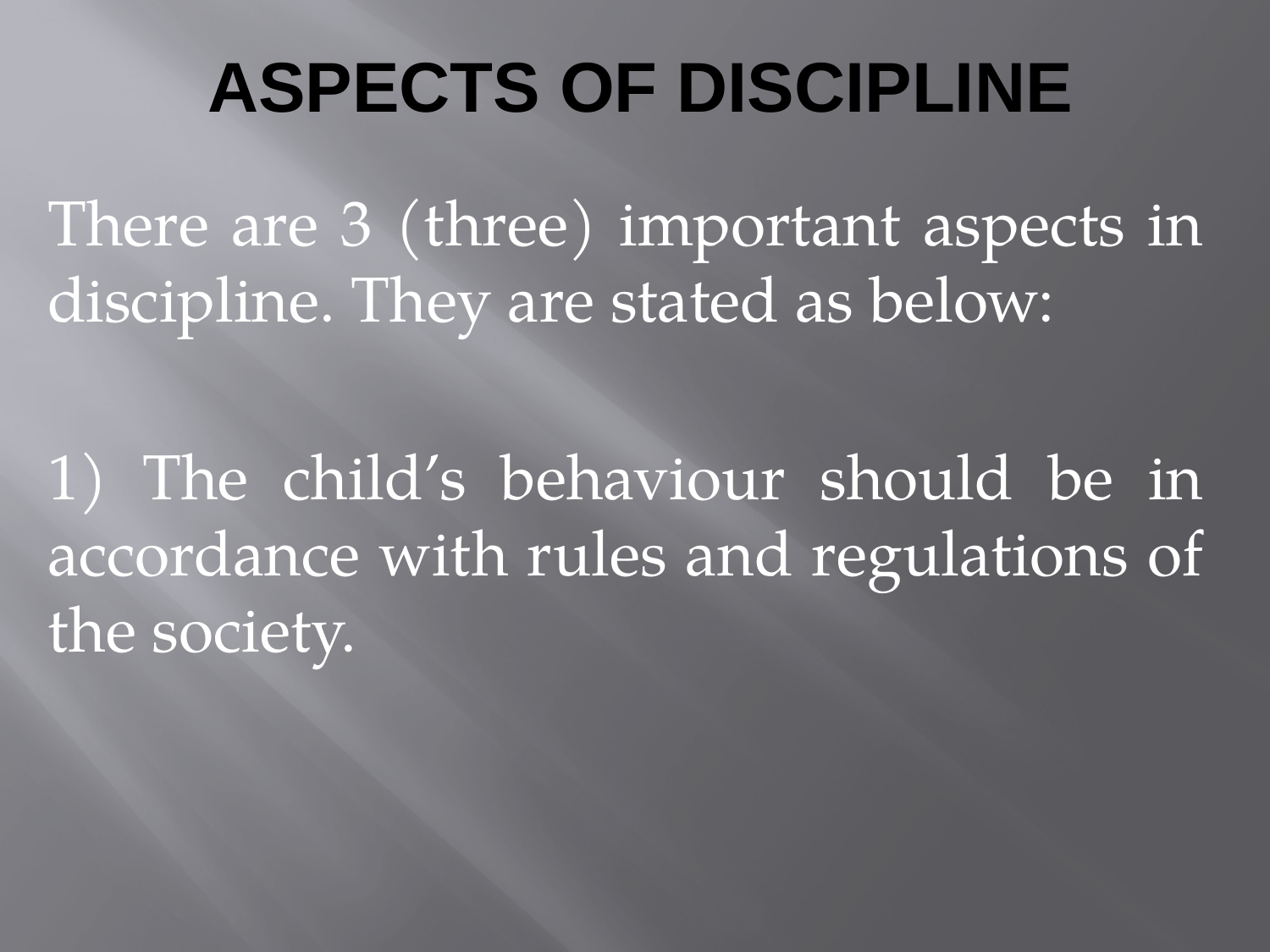

# Aspects of discipline
There are 3 (three) important aspects in discipline. They are stated as below:

1) The child’s behaviour should be in accordance with rules and regulations of the society.